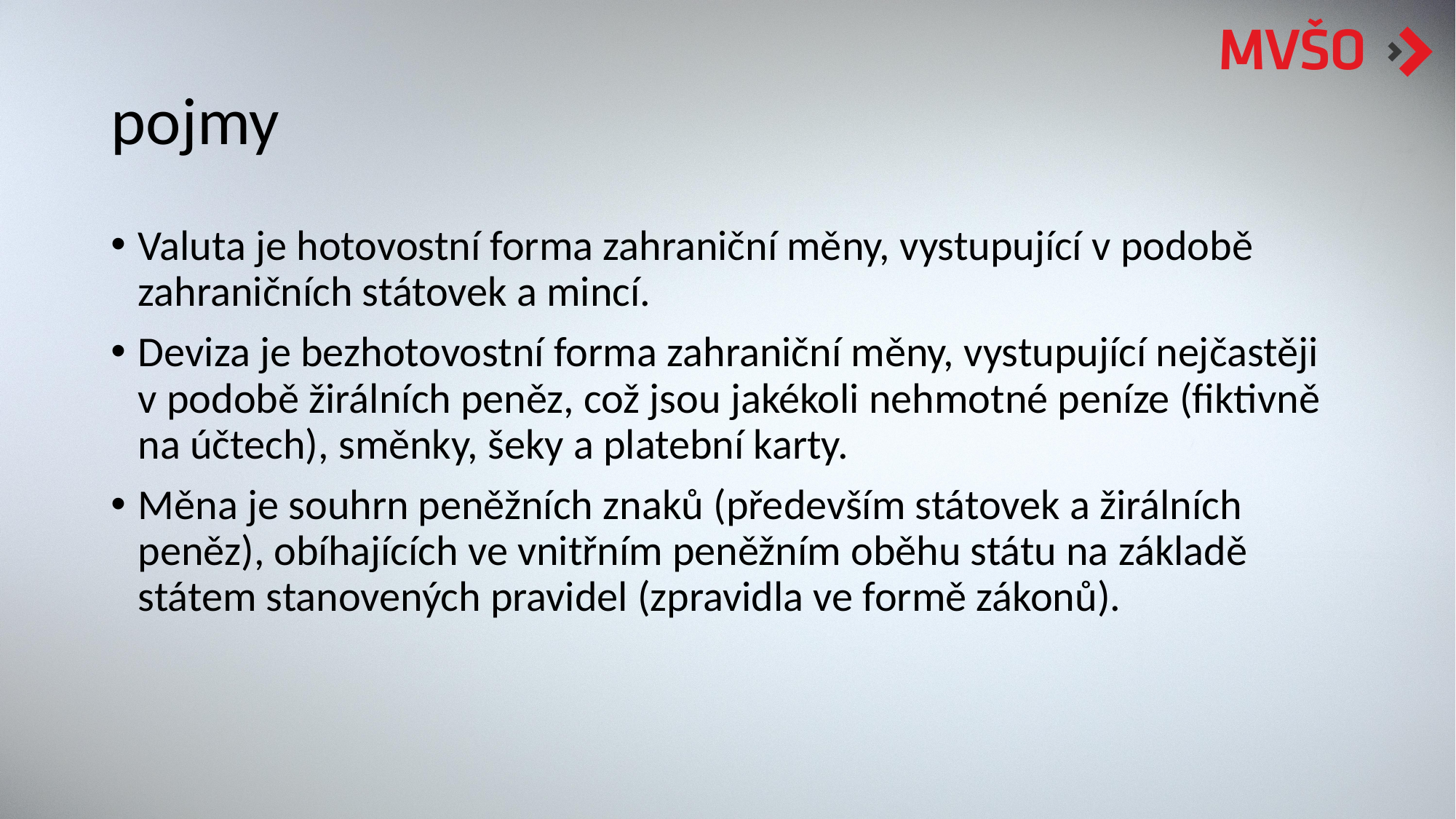

# pojmy
Valuta je hotovostní forma zahraniční měny, vystupující v podobě zahraničních státovek a mincí.
Deviza je bezhotovostní forma zahraniční měny, vystupující nejčastěji v podobě žirálních peněz, což jsou jakékoli nehmotné peníze (fiktivně na účtech), směnky, šeky a platební karty.
Měna je souhrn peněžních znaků (především státovek a žirálních peněz), obíhajících ve vnitřním peněžním oběhu státu na základě státem stanovených pravidel (zpravidla ve formě zákonů).